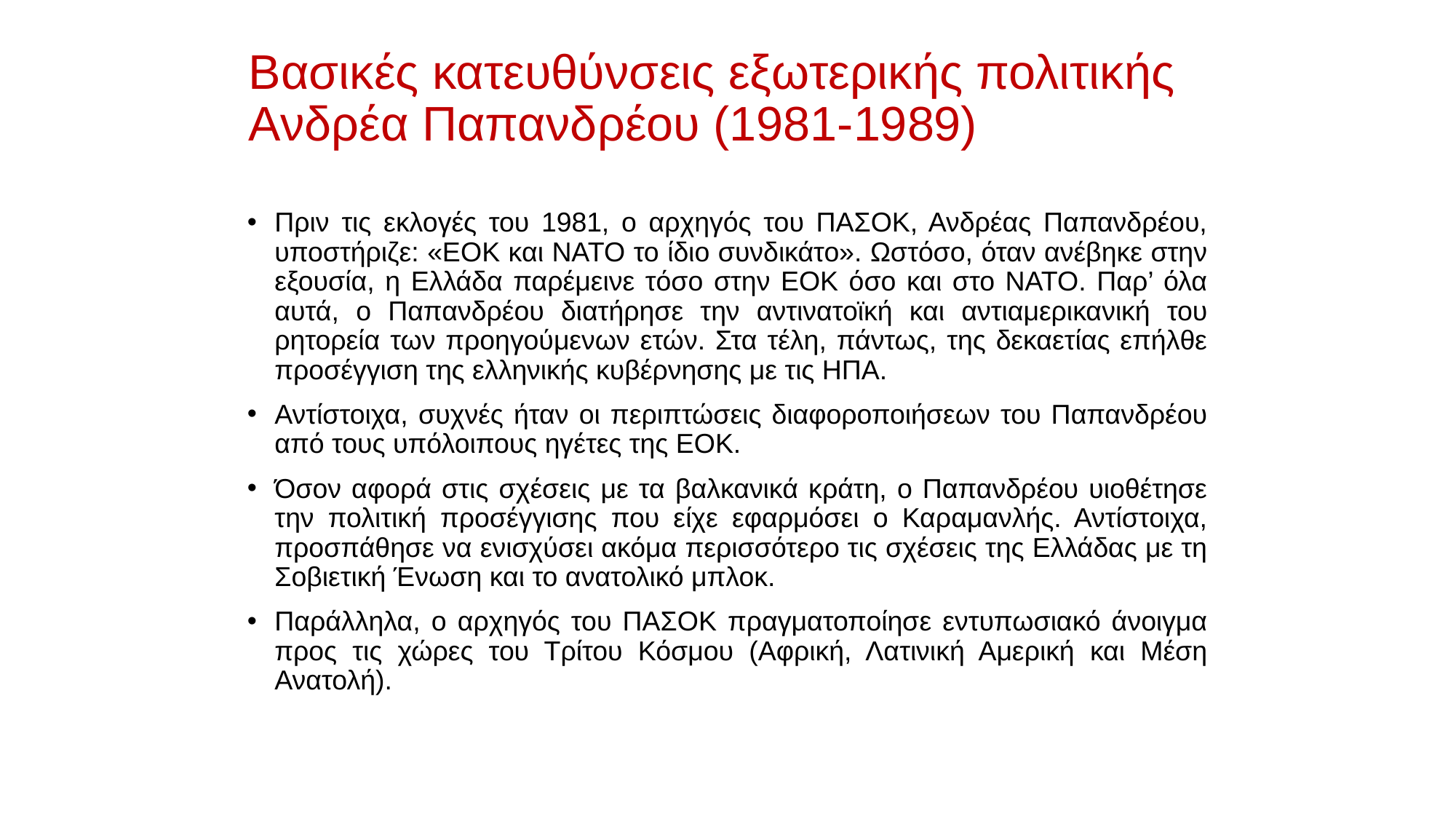

Βασικές κατευθύνσεις εξωτερικής πολιτικής
Ανδρέα Παπανδρέου (1981-1989)
Πριν τις εκλογές του 1981, ο αρχηγός του ΠΑΣΟΚ, Ανδρέας Παπανδρέου, υποστήριζε: «ΕΟΚ και ΝΑΤΟ το ίδιο συνδικάτο». Ωστόσο, όταν ανέβηκε στην εξουσία, η Ελλάδα παρέμεινε τόσο στην ΕΟΚ όσο και στο ΝΑΤΟ. Παρ’ όλα αυτά, ο Παπανδρέου διατήρησε την αντινατοϊκή και αντιαμερικανική του ρητορεία των προηγούμενων ετών. Στα τέλη, πάντως, της δεκαετίας επήλθε προσέγγιση της ελληνικής κυβέρνησης με τις ΗΠΑ.
Αντίστοιχα, συχνές ήταν οι περιπτώσεις διαφοροποιήσεων του Παπανδρέου από τους υπόλοιπους ηγέτες της ΕΟΚ.
Όσον αφορά στις σχέσεις με τα βαλκανικά κράτη, ο Παπανδρέου υιοθέτησε την πολιτική προσέγγισης που είχε εφαρμόσει ο Καραμανλής. Αντίστοιχα, προσπάθησε να ενισχύσει ακόμα περισσότερο τις σχέσεις της Ελλάδας με τη Σοβιετική Ένωση και το ανατολικό μπλοκ.
Παράλληλα, ο αρχηγός του ΠΑΣΟΚ πραγματοποίησε εντυπωσιακό άνοιγμα προς τις χώρες του Τρίτου Κόσμου (Αφρική, Λατινική Αμερική και Μέση Ανατολή).